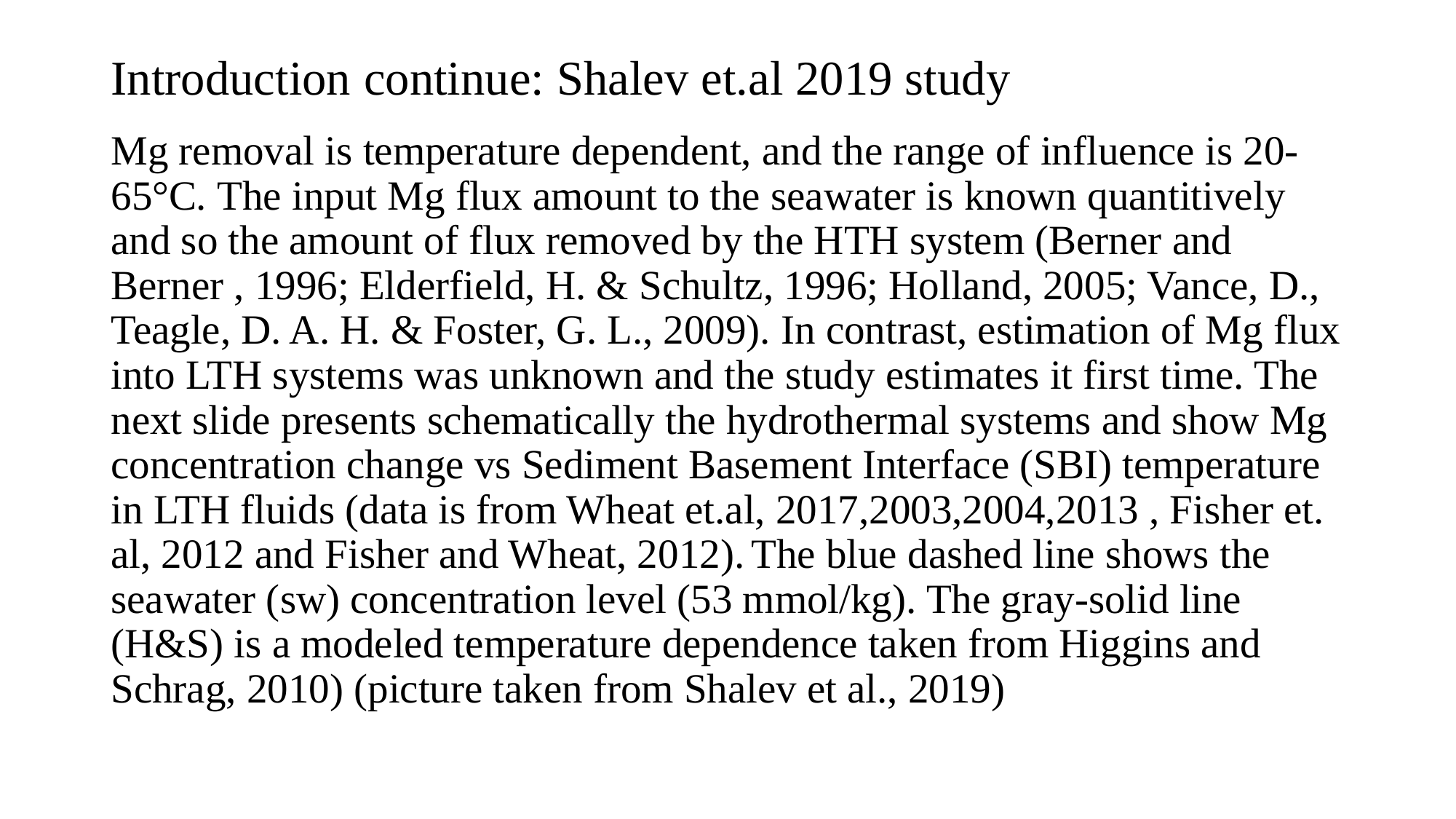

# Introduction continue: Shalev et.al 2019 study
Mg removal is temperature dependent, and the range of influence is 20-65°C. The input Mg flux amount to the seawater is known quantitively and so the amount of flux removed by the HTH system (Berner and Berner , 1996; Elderfield, H. & Schultz, 1996; Holland, 2005; Vance, D., Teagle, D. A. H. & Foster, G. L., 2009). In contrast, estimation of Mg flux into LTH systems was unknown and the study estimates it first time. The next slide presents schematically the hydrothermal systems and show Mg concentration change vs Sediment Basement Interface (SBI) temperature in LTH fluids (data is from Wheat et.al, 2017,2003,2004,2013 , Fisher et. al, 2012 and Fisher and Wheat, 2012). The blue dashed line shows the seawater (sw) concentration level (53 mmol/kg). The gray-solid line (H&S) is a modeled temperature dependence taken from Higgins and Schrag, 2010) (picture taken from Shalev et al., 2019)